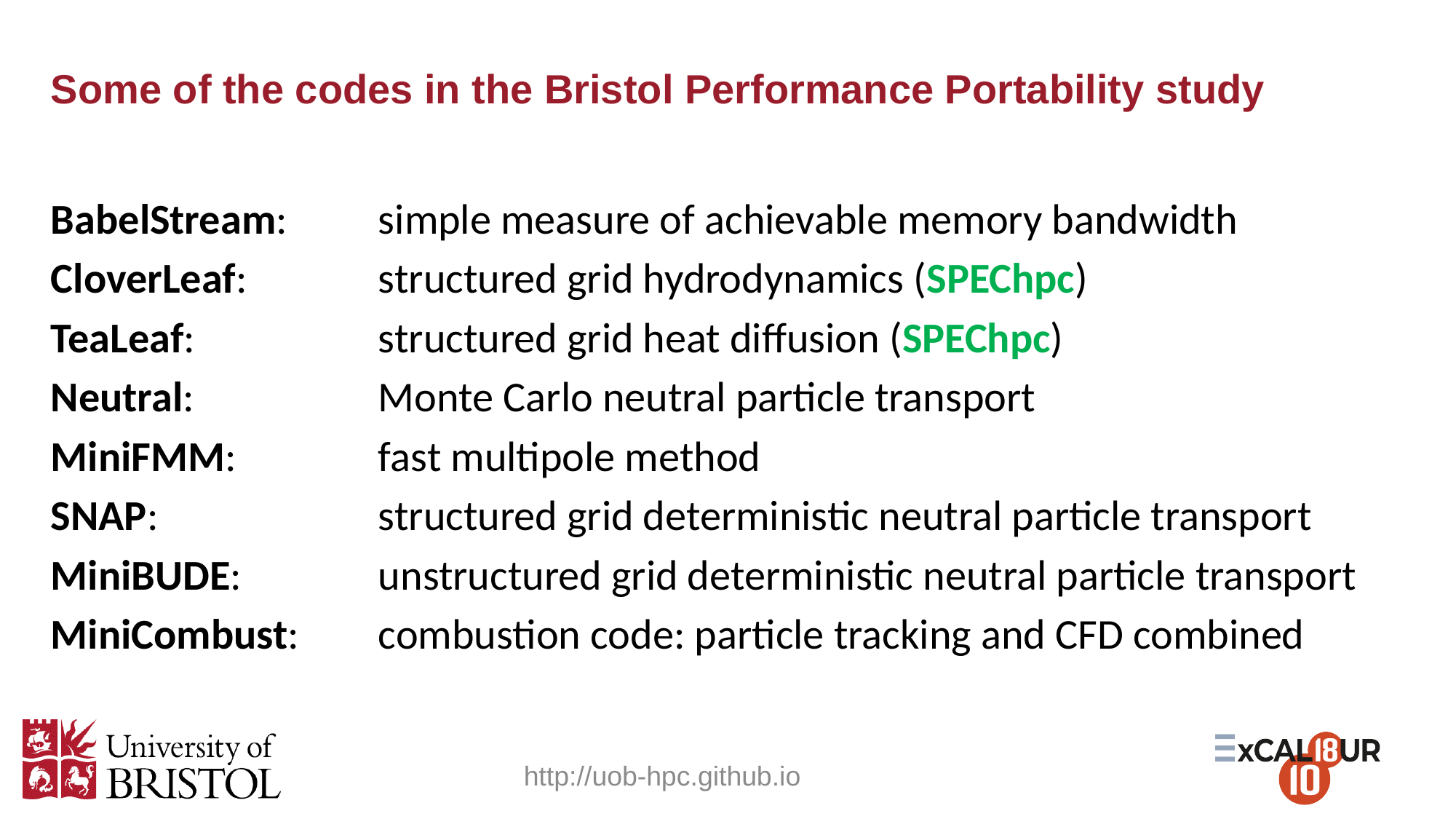

# Some of the codes in the Bristol Performance Portability study
BabelStream:	simple measure of achievable memory bandwidth
CloverLeaf:		structured grid hydrodynamics (SPEChpc)
TeaLeaf:		structured grid heat diffusion (SPEChpc)
Neutral:		Monte Carlo neutral particle transport
MiniFMM:		fast multipole method
SNAP:			structured grid deterministic neutral particle transport
MiniBUDE:		unstructured grid deterministic neutral particle transport
MiniCombust:	combustion code: particle tracking and CFD combined

http://uob-hpc.github.io